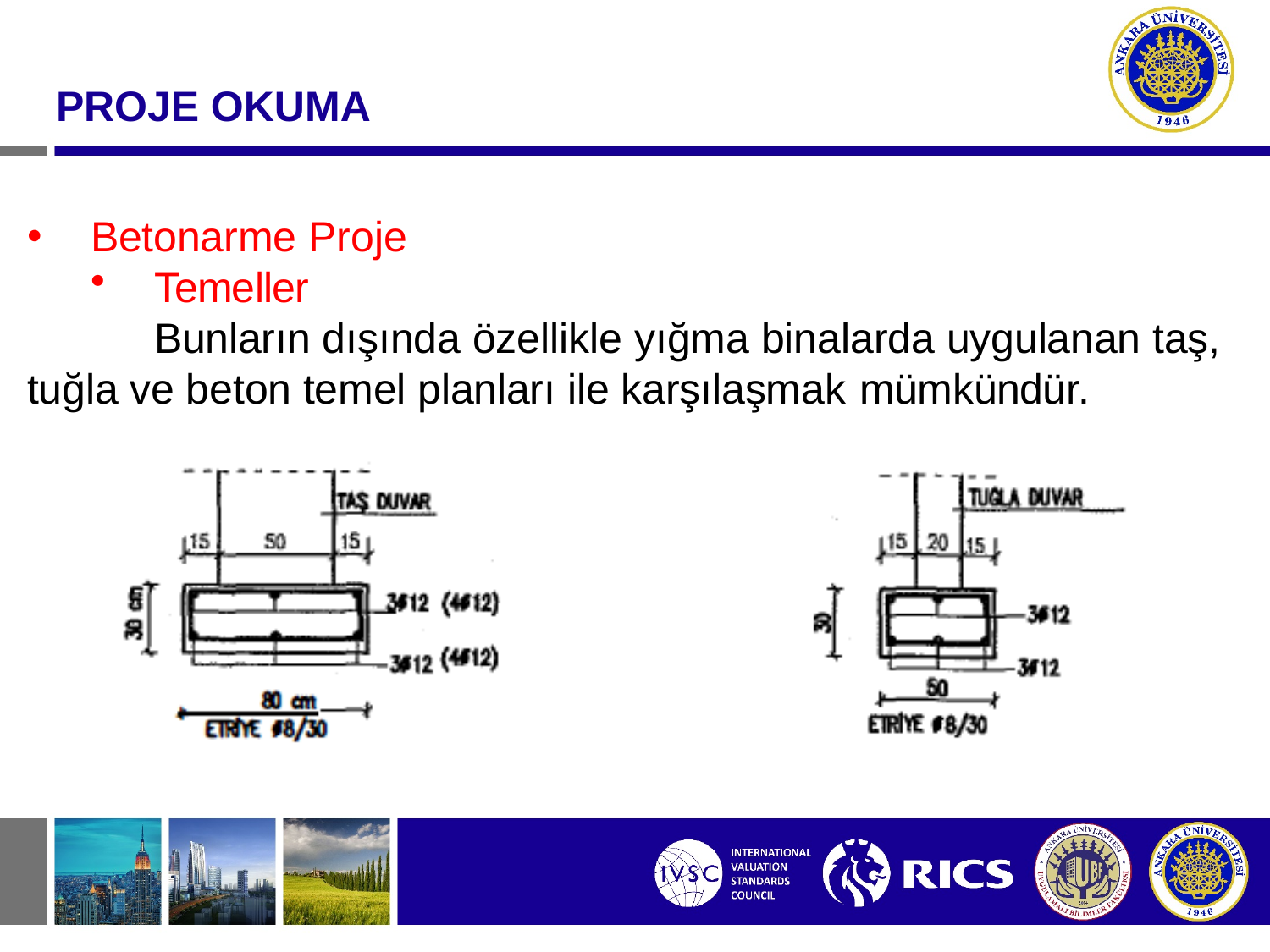

#
PROJE OKUMA
Betonarme Proje
Temeller
Bunların dışında özellikle yığma binalarda uygulanan taş,  tuğla ve beton temel planları ile karşılaşmak mümkündür.